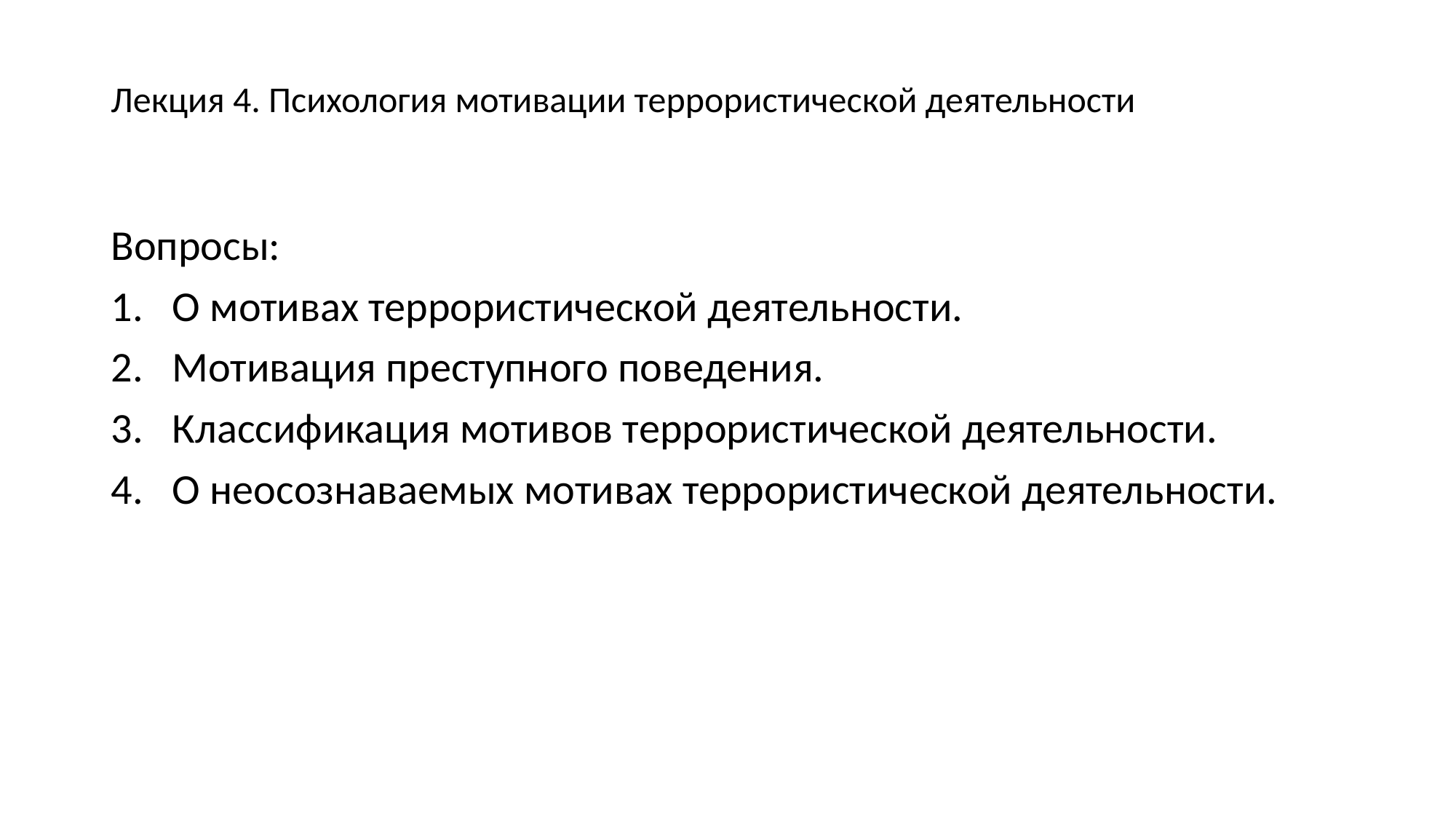

# Лекция 4. Психология мотивации террористической деятельности
Вопросы:
О мотивах террористической деятельности.
Мотивация преступного поведения.
Классификация мотивов террористической деятельности.
О неосознаваемых мотивах террористической деятельности.